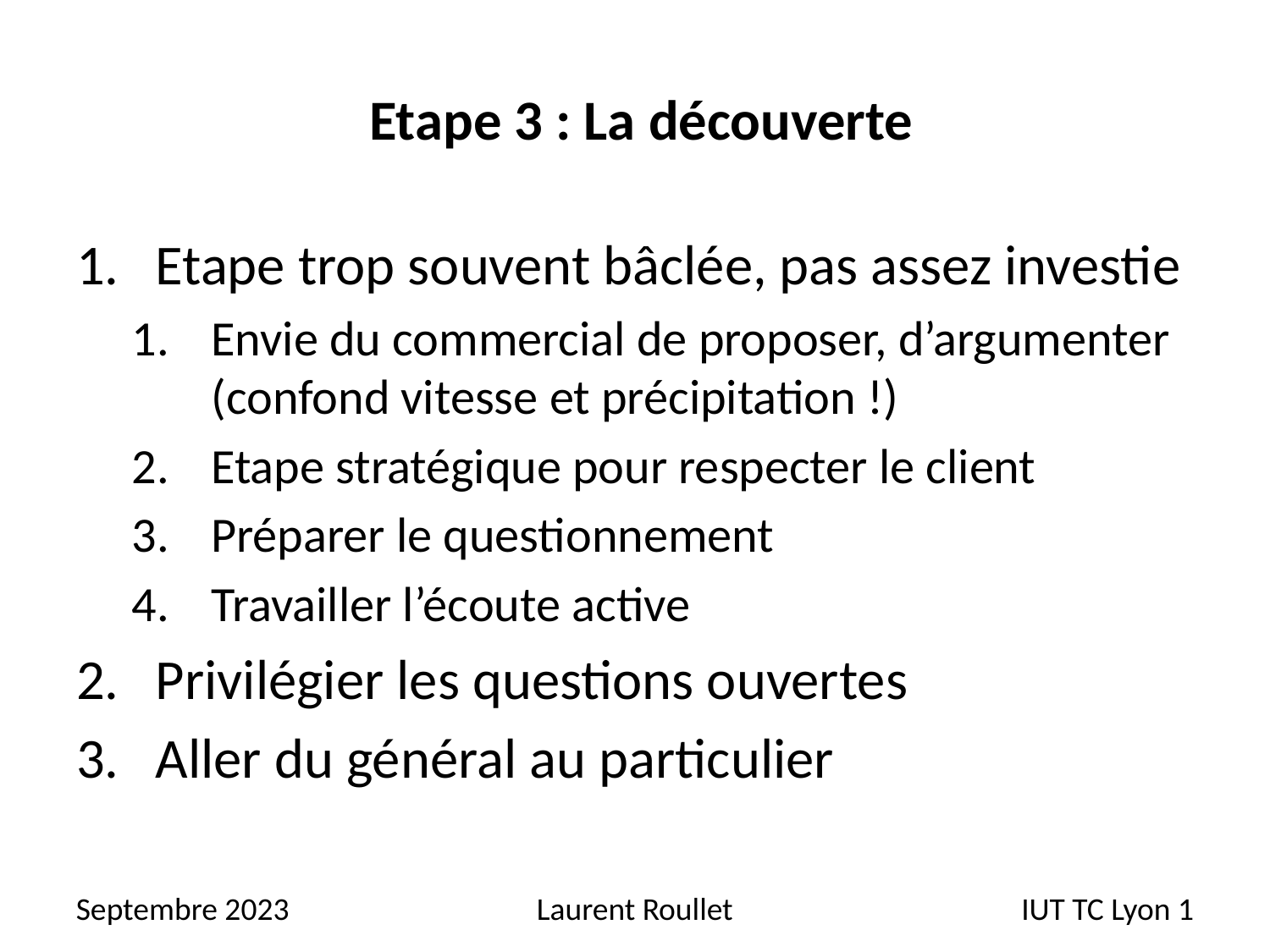

# Etape 3 : La découverte
Etape trop souvent bâclée, pas assez investie
Envie du commercial de proposer, d’argumenter (confond vitesse et précipitation !)
Etape stratégique pour respecter le client
Préparer le questionnement
Travailler l’écoute active
Privilégier les questions ouvertes
Aller du général au particulier